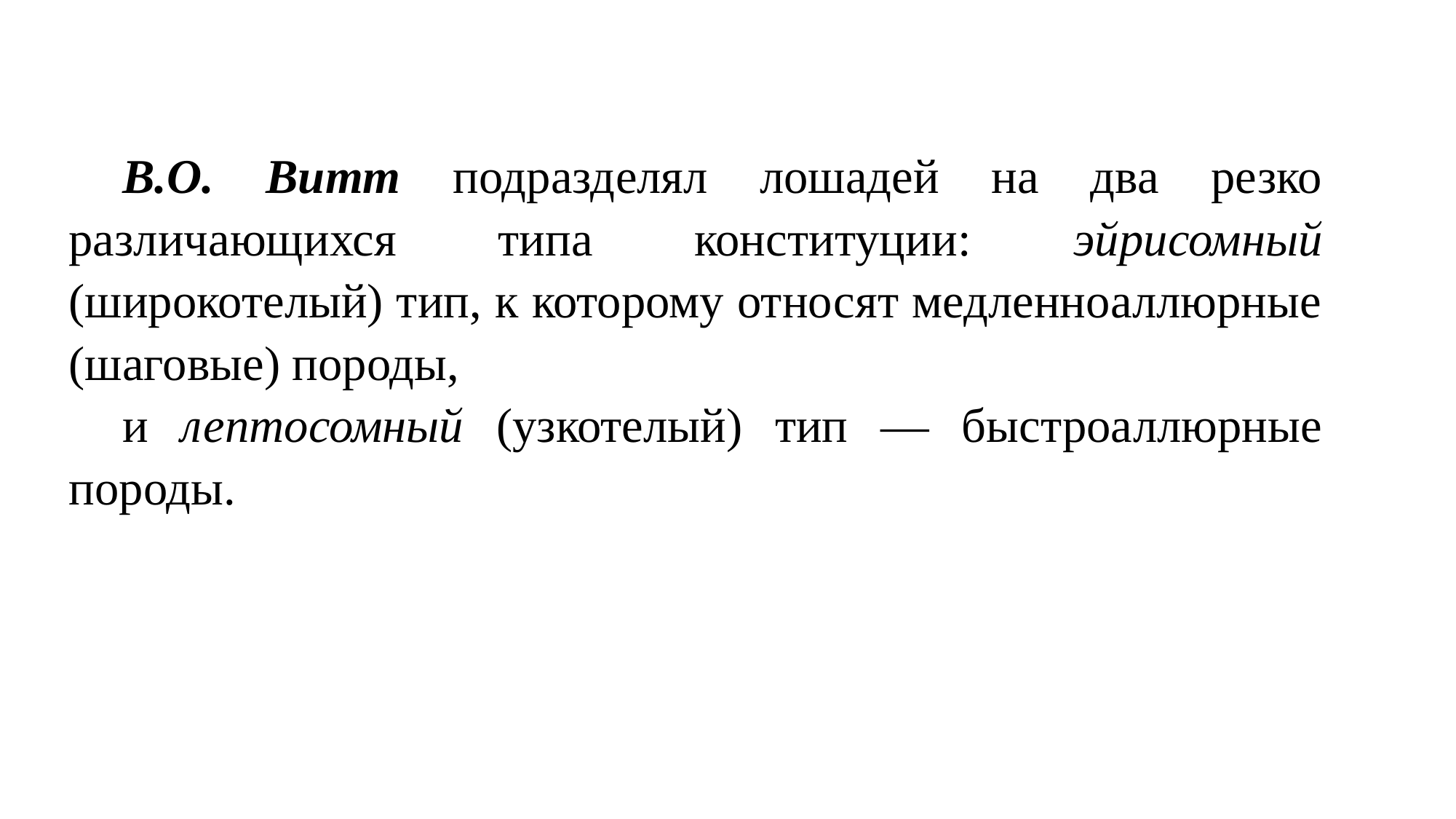

В.О. Витт подразделял лошадей на два резко различающихся типа конституции: эйрисомный (широкотелый) тип, к которому относят медленноаллюрные (шаговые) породы,
и лептосомный (узкотелый) тип — быстроаллюрные породы.